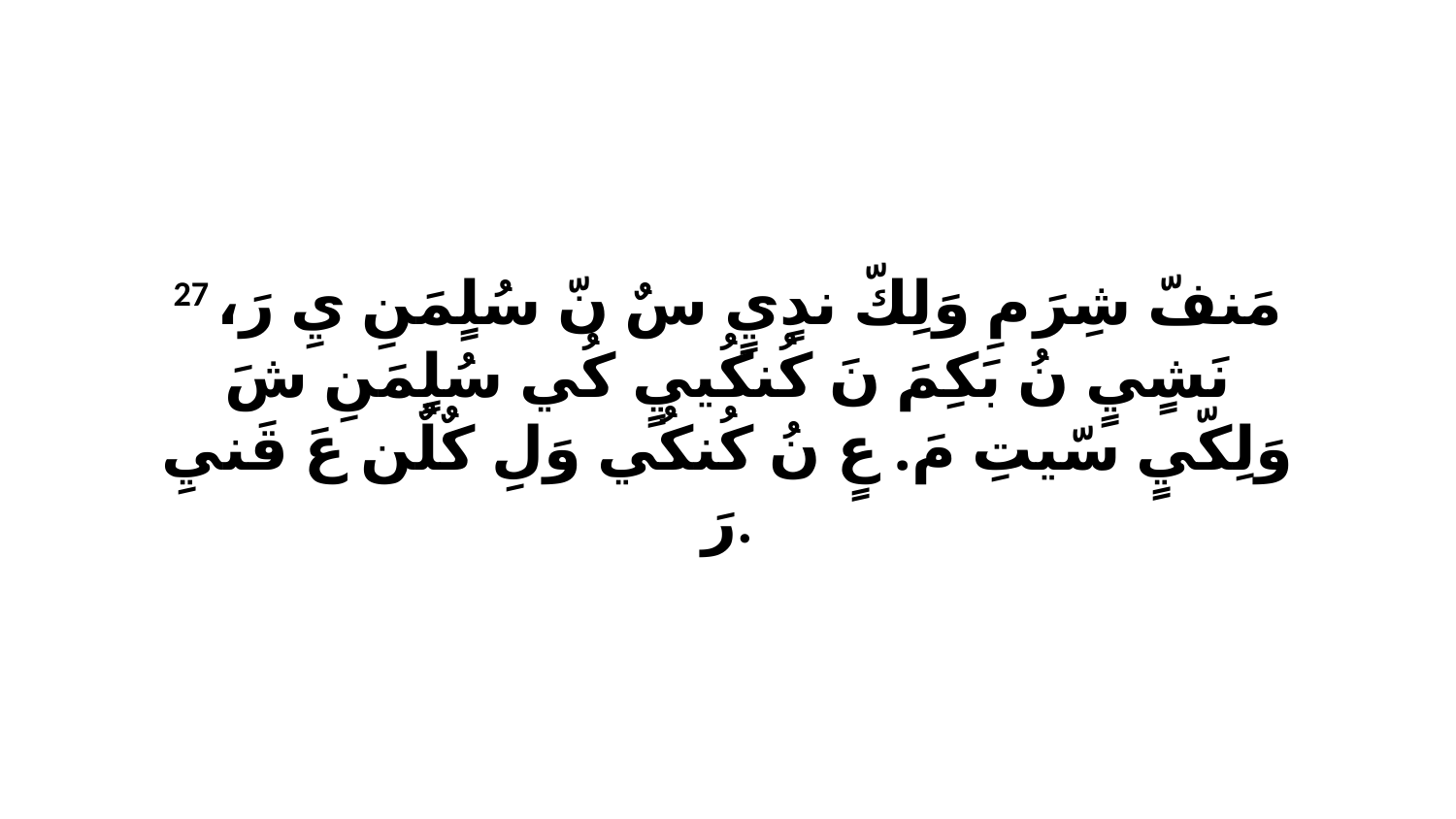

27 مَنفّ شِرَ مِ وَلِكّ ندٍيٍ سٌ نّ سُلٍمَنِ يِ رَ، نَشٍيٍ نُ بَكِمَ نَ كُنكُييٍ كُي سُلٍمَنِ شَ وَلِكّيٍ سّيتِ مَ. عٍ نُ كُنكُي وَلِ كٌلٌن عَ قَنيِ رَ.